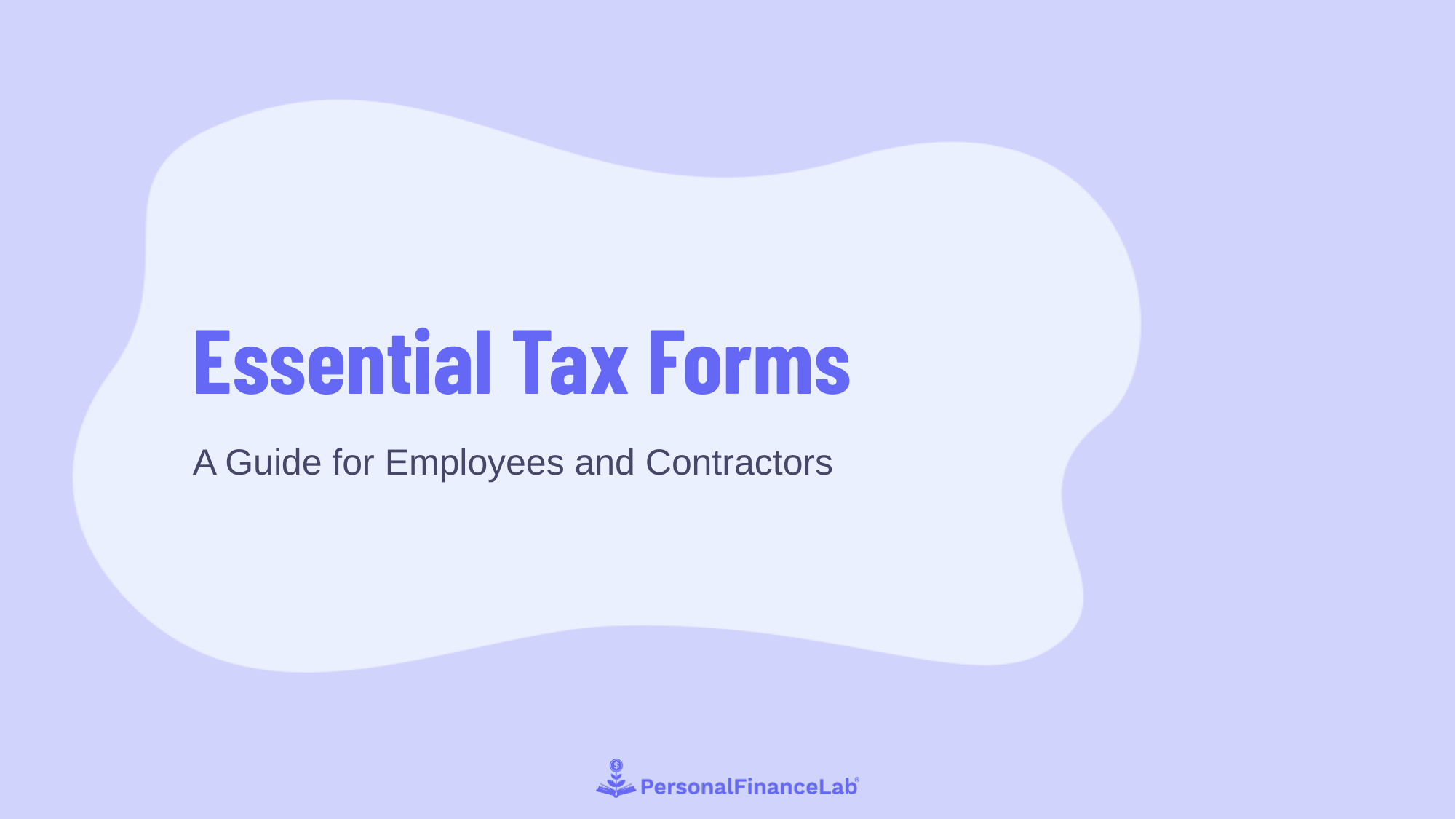

# Essential Tax Forms
A Guide for Employees and Contractors